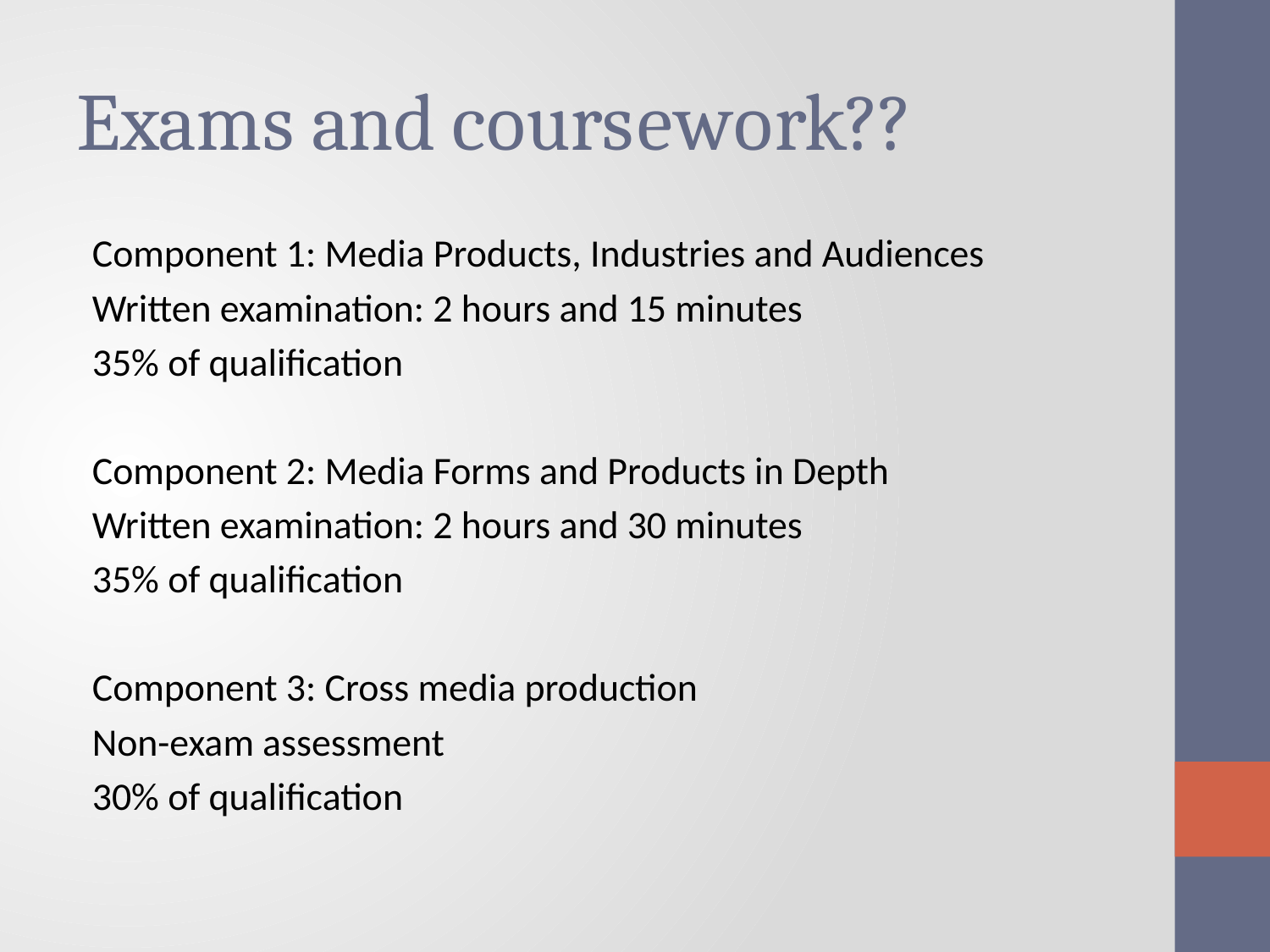

# Exams and coursework??
Component 1: Media Products, Industries and Audiences
Written examination: 2 hours and 15 minutes
35% of qualification

Component 2: Media Forms and Products in Depth
Written examination: 2 hours and 30 minutes
35% of qualification

Component 3: Cross media production
Non-exam assessment
30% of qualification